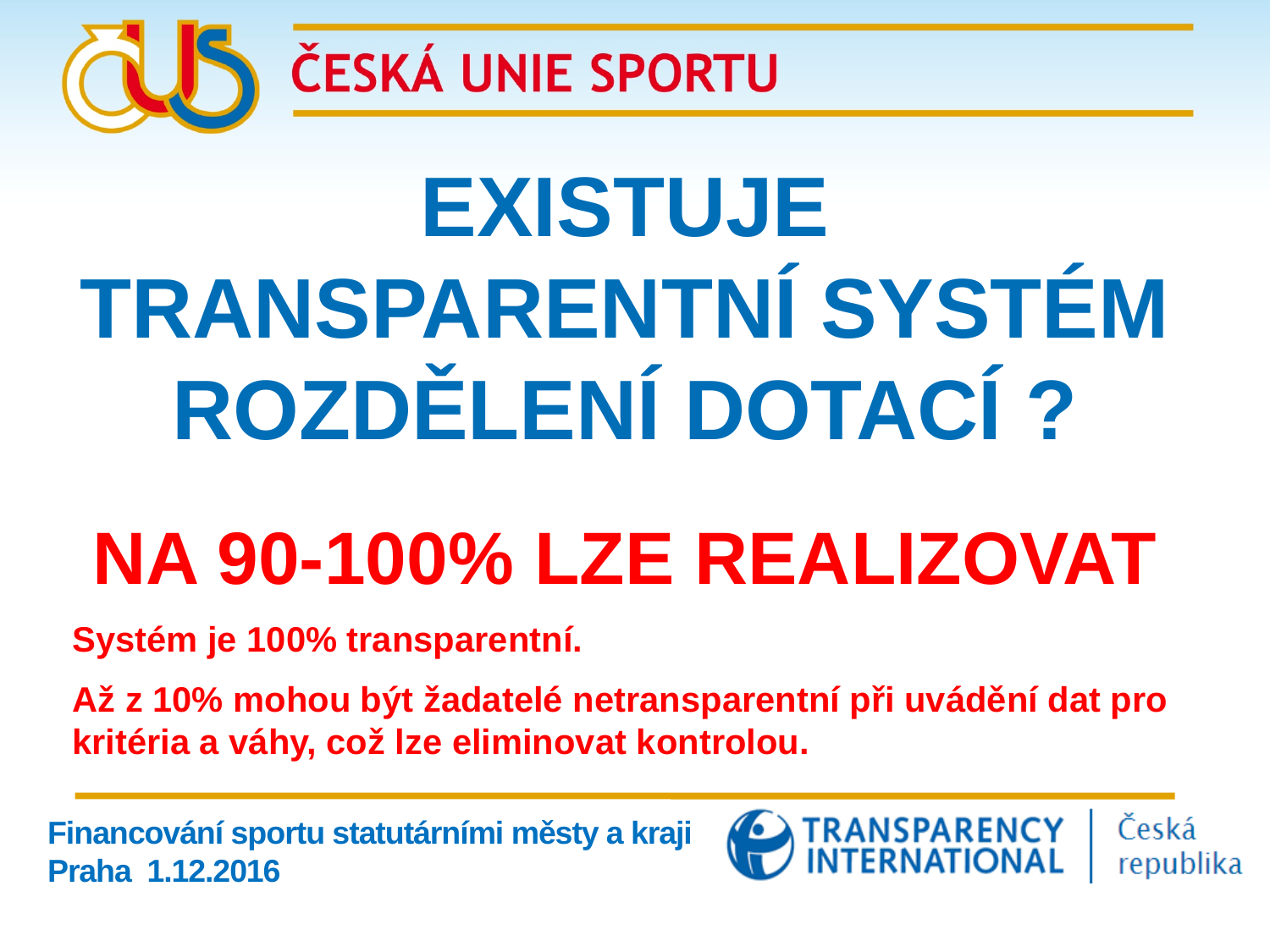

EXISTUJE TRANSPARENTNÍ SYSTÉM ROZDĚLENÍ DOTACÍ ?

NA 90-100% LZE REALIZOVAT
Systém je 100% transparentní.
Až z 10% mohou být žadatelé netransparentní při uvádění dat pro kritéria a váhy, což lze eliminovat kontrolou.